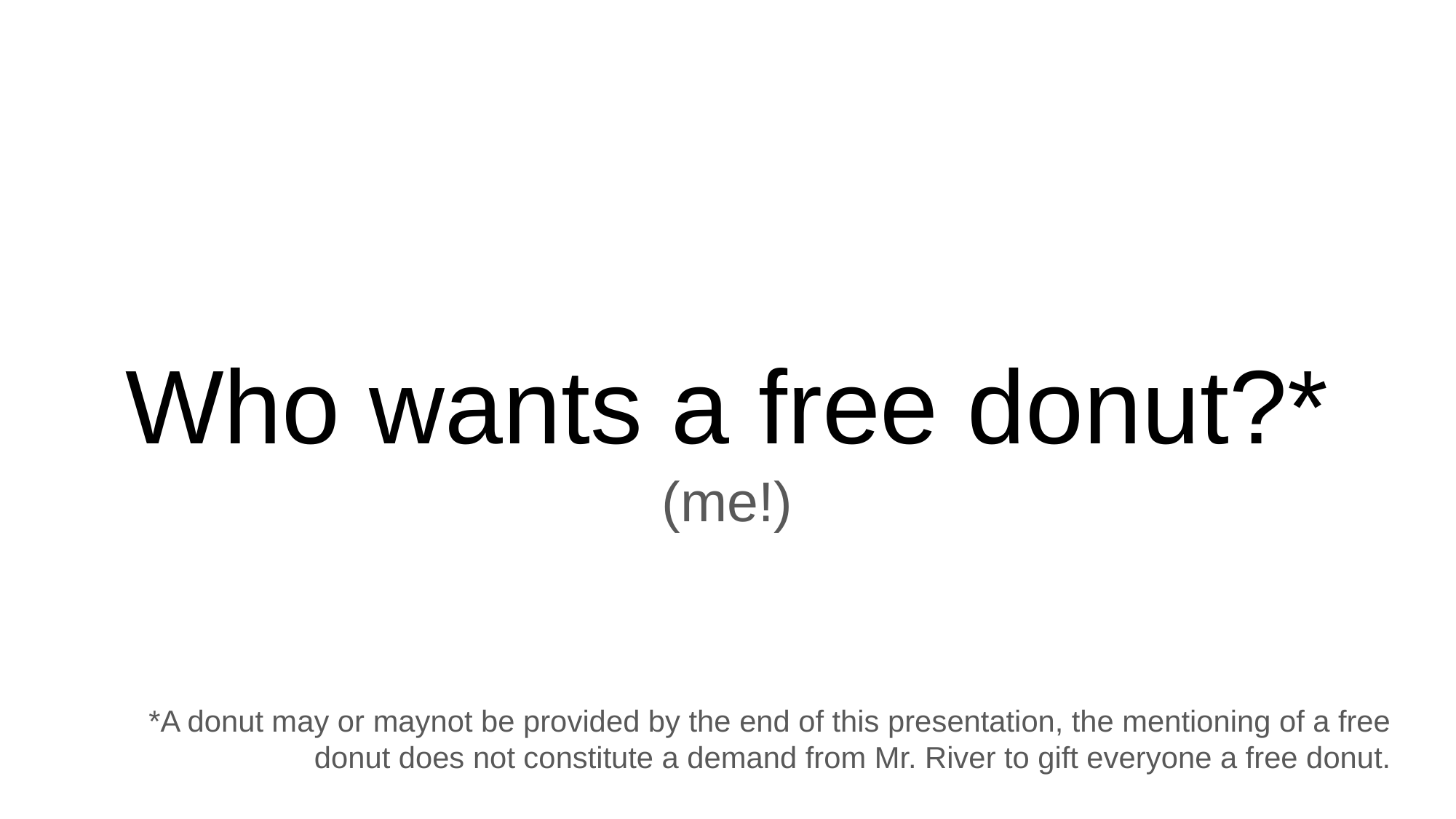

# Who wants a free donut?*
(me!)
*A donut may or maynot be provided by the end of this presentation, the mentioning of a free donut does not constitute a demand from Mr. River to gift everyone a free donut.